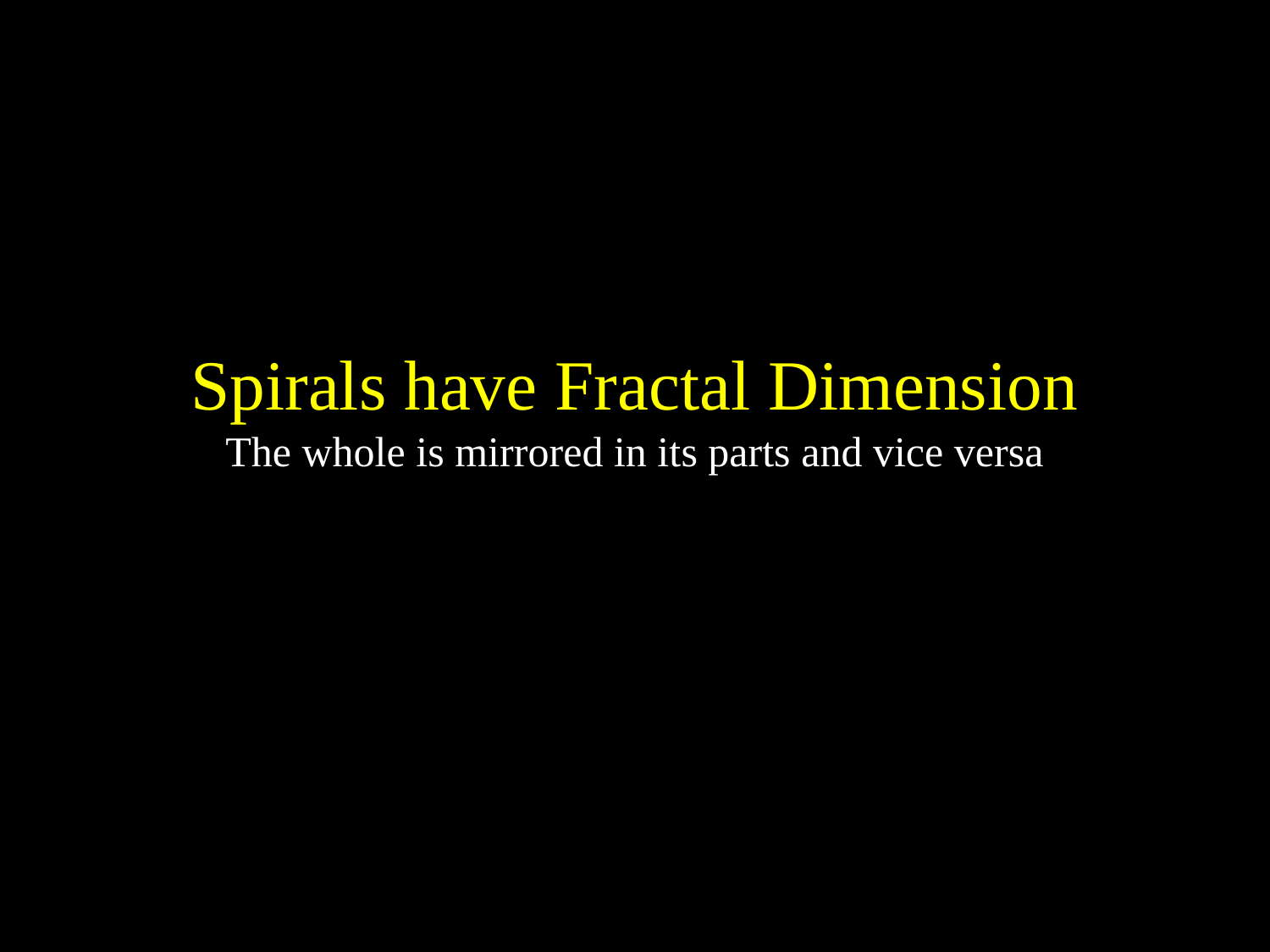

Spirals have Fractal Dimension
The whole is mirrored in its parts and vice versa